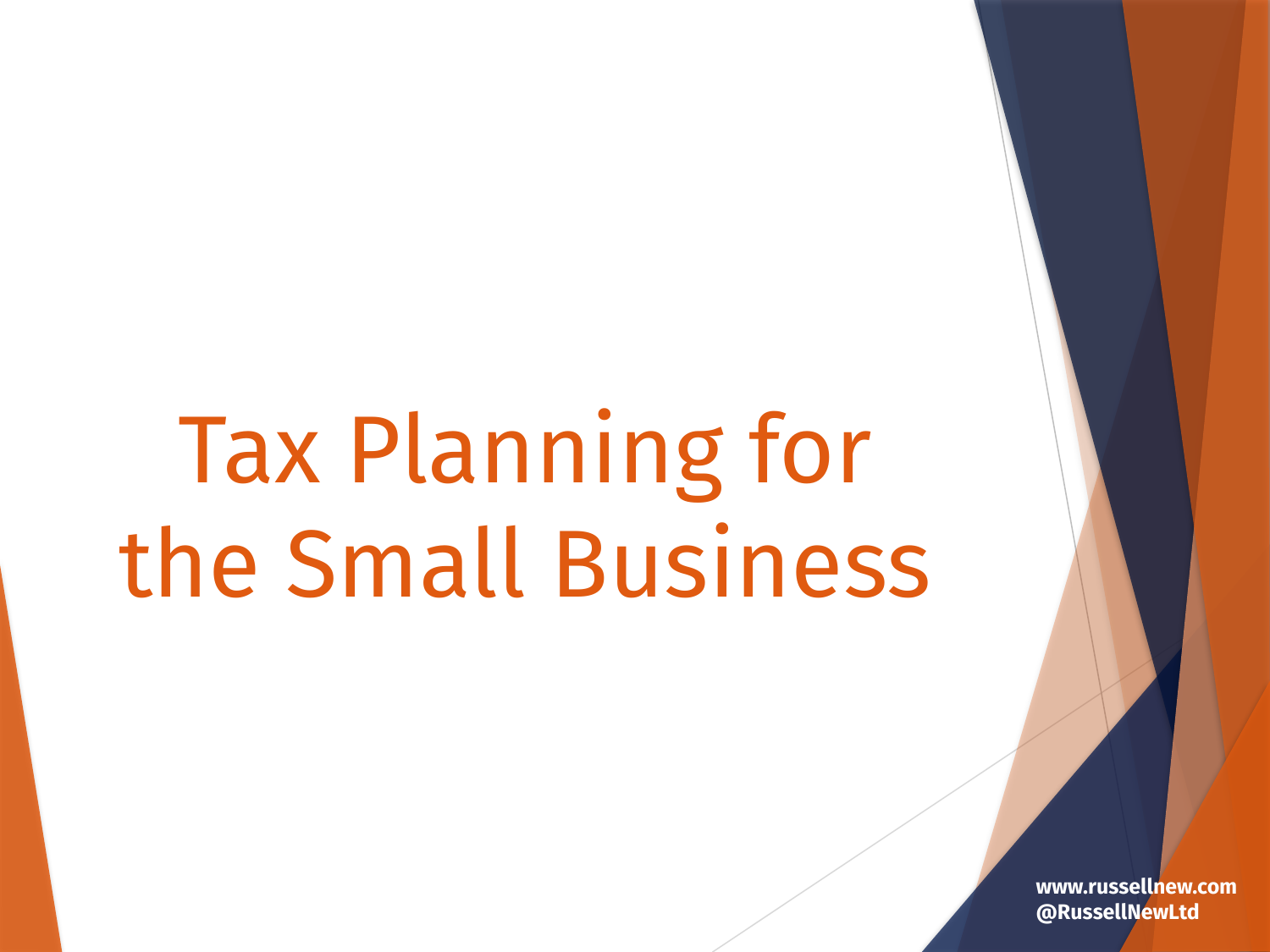

# Tax Planning for the Small Business